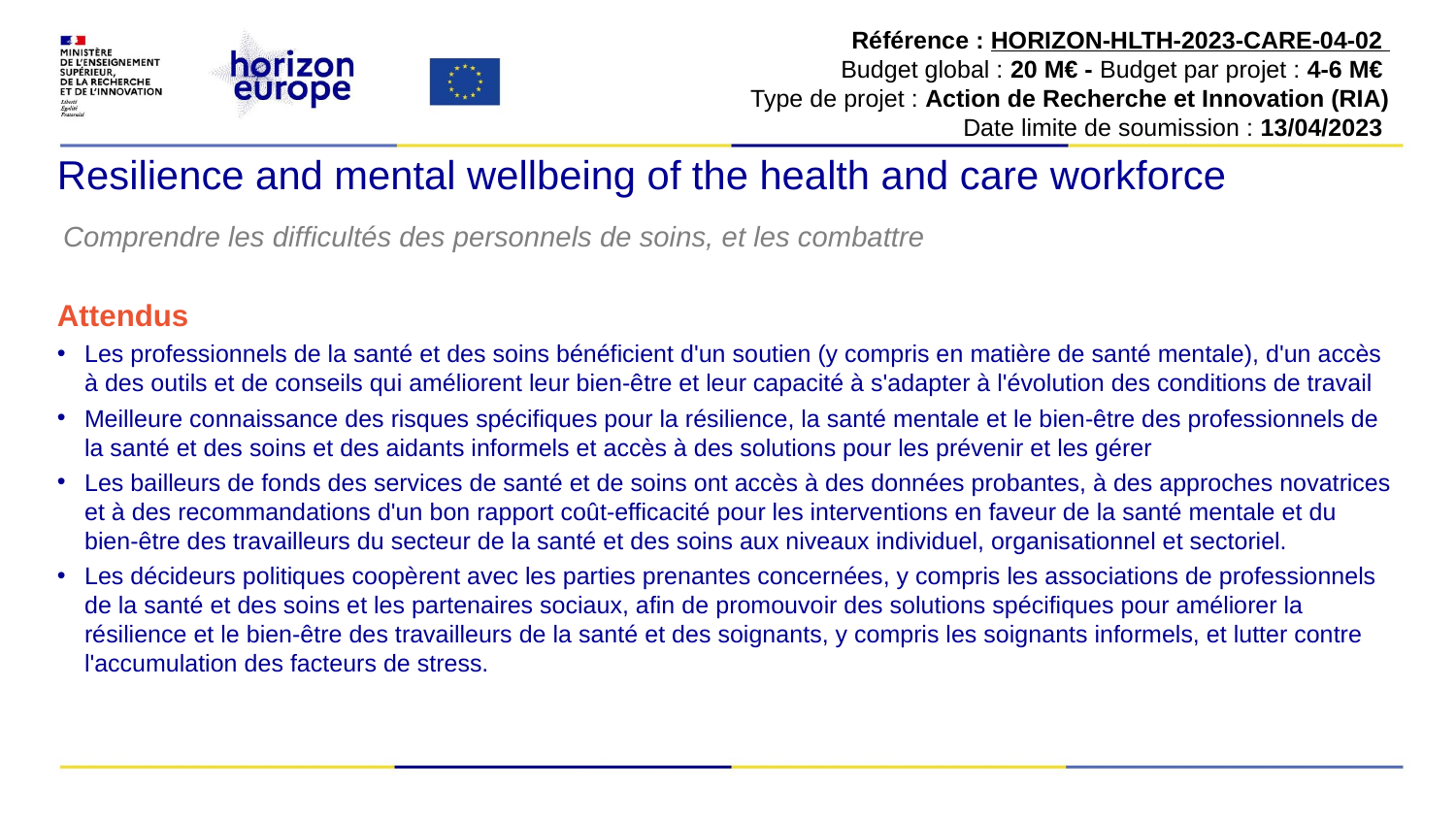

Référence : HORIZON-HLTH-2023-CARE-04-02
Budget global : 20 M€ - Budget par projet : 4-6 M€
Type de projet : Action de Recherche et Innovation (RIA)
Date limite de soumission : 13/04/2023
# Resilience and mental wellbeing of the health and care workforce
Comprendre les difficultés des personnels de soins, et les combattre
Attendus
Les professionnels de la santé et des soins bénéficient d'un soutien (y compris en matière de santé mentale), d'un accès à des outils et de conseils qui améliorent leur bien-être et leur capacité à s'adapter à l'évolution des conditions de travail
Meilleure connaissance des risques spécifiques pour la résilience, la santé mentale et le bien-être des professionnels de la santé et des soins et des aidants informels et accès à des solutions pour les prévenir et les gérer
Les bailleurs de fonds des services de santé et de soins ont accès à des données probantes, à des approches novatrices et à des recommandations d'un bon rapport coût-efficacité pour les interventions en faveur de la santé mentale et du bien-être des travailleurs du secteur de la santé et des soins aux niveaux individuel, organisationnel et sectoriel.
Les décideurs politiques coopèrent avec les parties prenantes concernées, y compris les associations de professionnels de la santé et des soins et les partenaires sociaux, afin de promouvoir des solutions spécifiques pour améliorer la résilience et le bien-être des travailleurs de la santé et des soignants, y compris les soignants informels, et lutter contre l'accumulation des facteurs de stress.